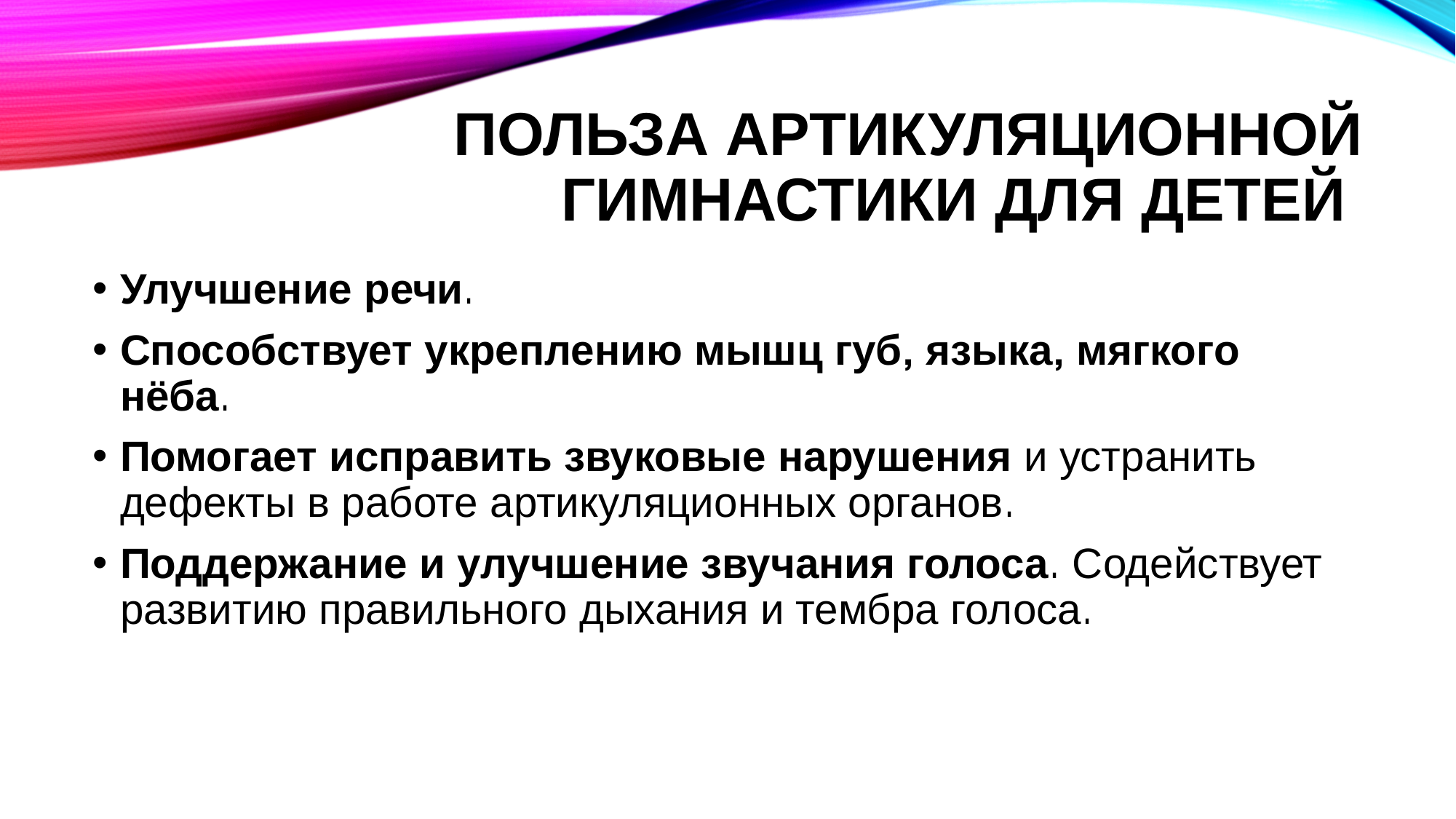

# Польза артикуляционной гимнастики для детей
Улучшение речи.
Способствует укреплению мышц губ, языка, мягкого нёба.
Помогает исправить звуковые нарушения и устранить дефекты в работе артикуляционных органов.
Поддержание и улучшение звучания голоса. Содействует развитию правильного дыхания и тембра голоса.